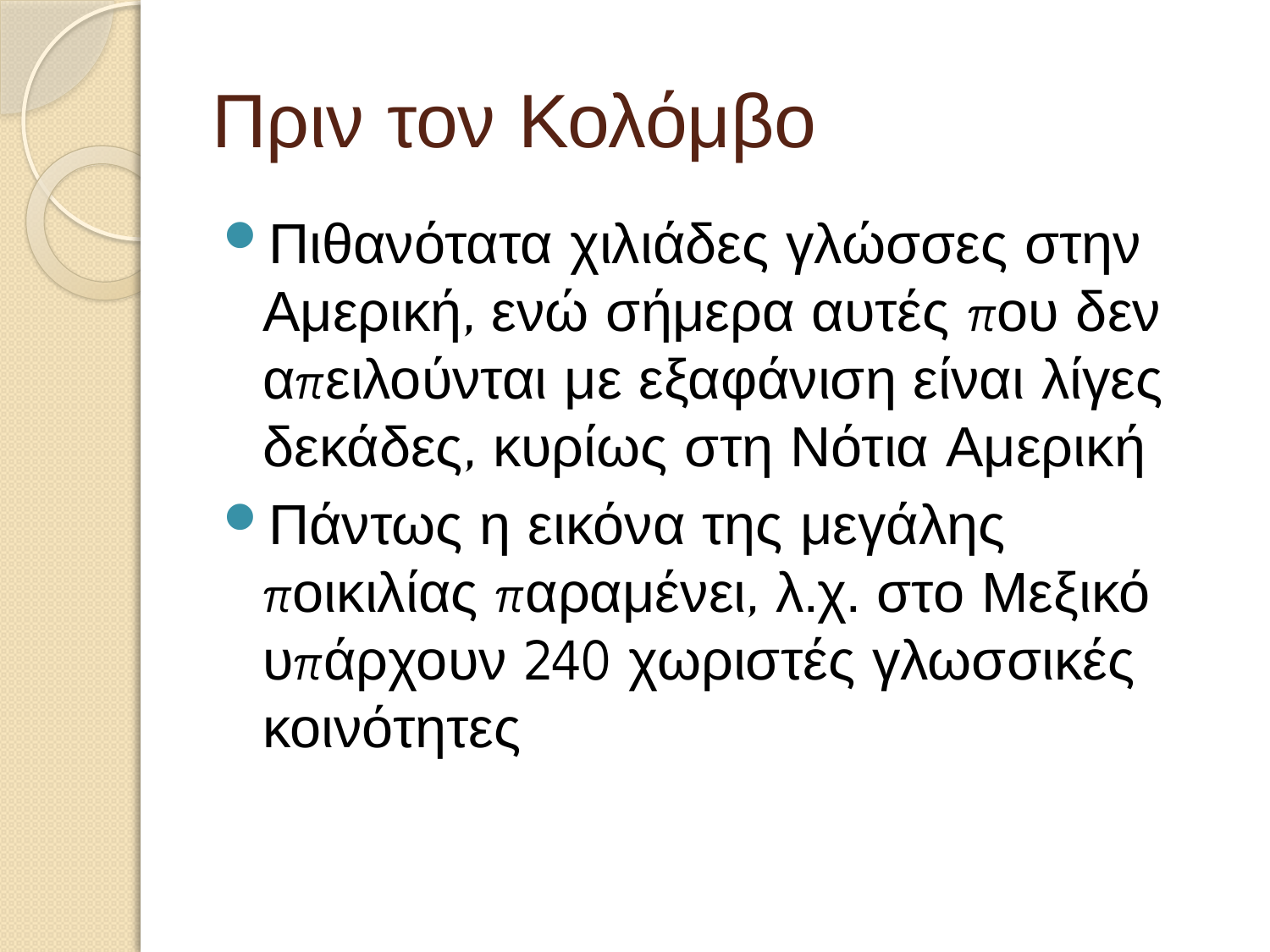

# Πριν τον Κολόμβο
Πιθανότατα χιλιάδες γλώσσες στην Αμερική, ενώ σήμερα αυτές που δεν απειλούνται με εξαφάνιση είναι λίγες δεκάδες, κυρίως στη Νότια Αμερική
Πάντως η εικόνα της μεγάλης ποικιλίας παραμένει, λ.χ. στο Μεξικό υπάρχουν 240 χωριστές γλωσσικές κοινότητες